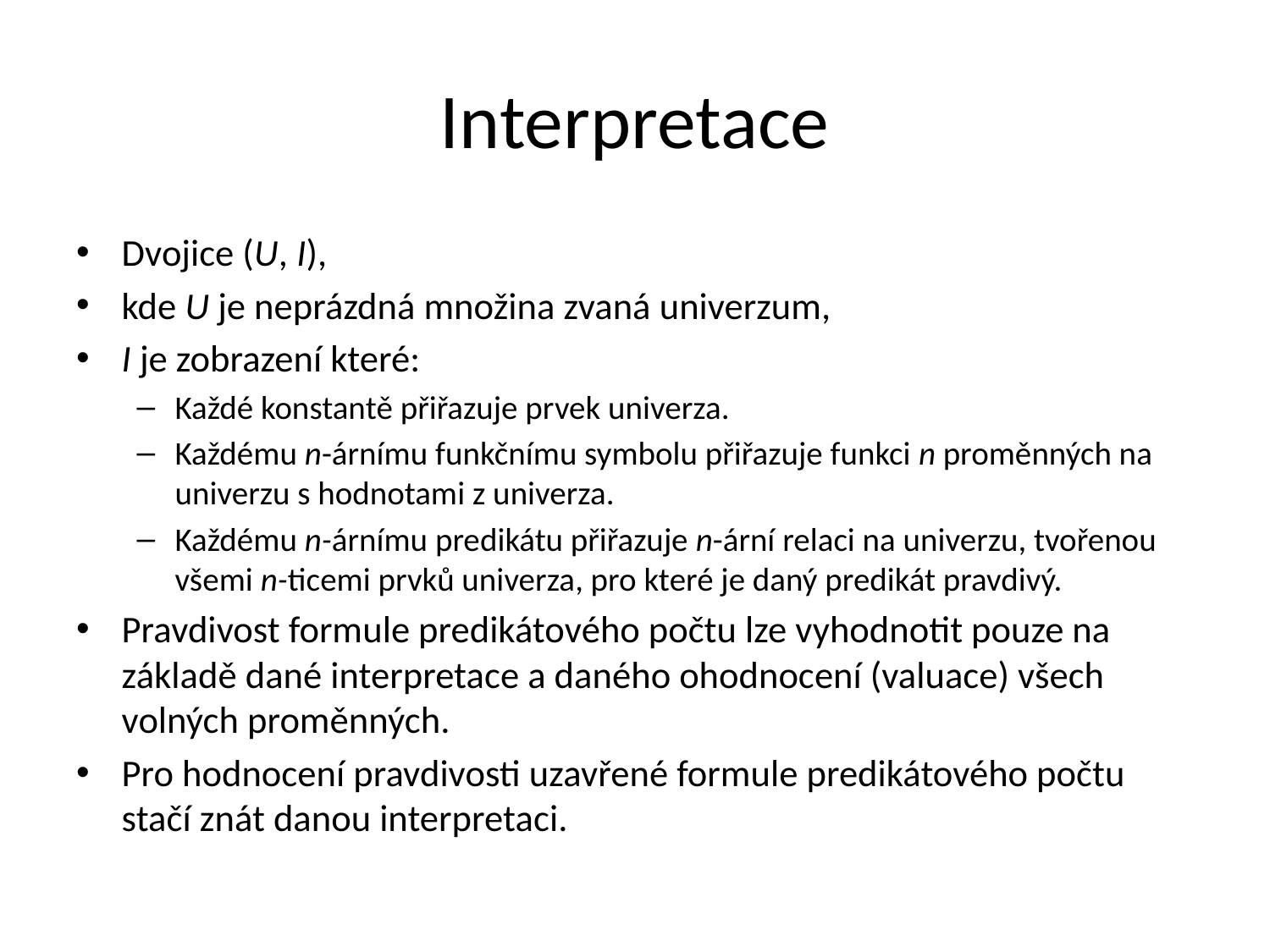

# Interpretace
Dvojice (U, I),
kde U je neprázdná množina zvaná univerzum,
I je zobrazení které:
Každé konstantě přiřazuje prvek univerza.
Každému n-árnímu funkčnímu symbolu přiřazuje funkci n proměnných na univerzu s hodnotami z univerza.
Každému n-árnímu predikátu přiřazuje n-ární relaci na univerzu, tvořenou všemi n-ticemi prvků univerza, pro které je daný predikát pravdivý.
Pravdivost formule predikátového počtu lze vyhodnotit pouze na základě dané interpretace a daného ohodnocení (valuace) všech volných proměnných.
Pro hodnocení pravdivosti uzavřené formule predikátového počtu stačí znát danou interpretaci.